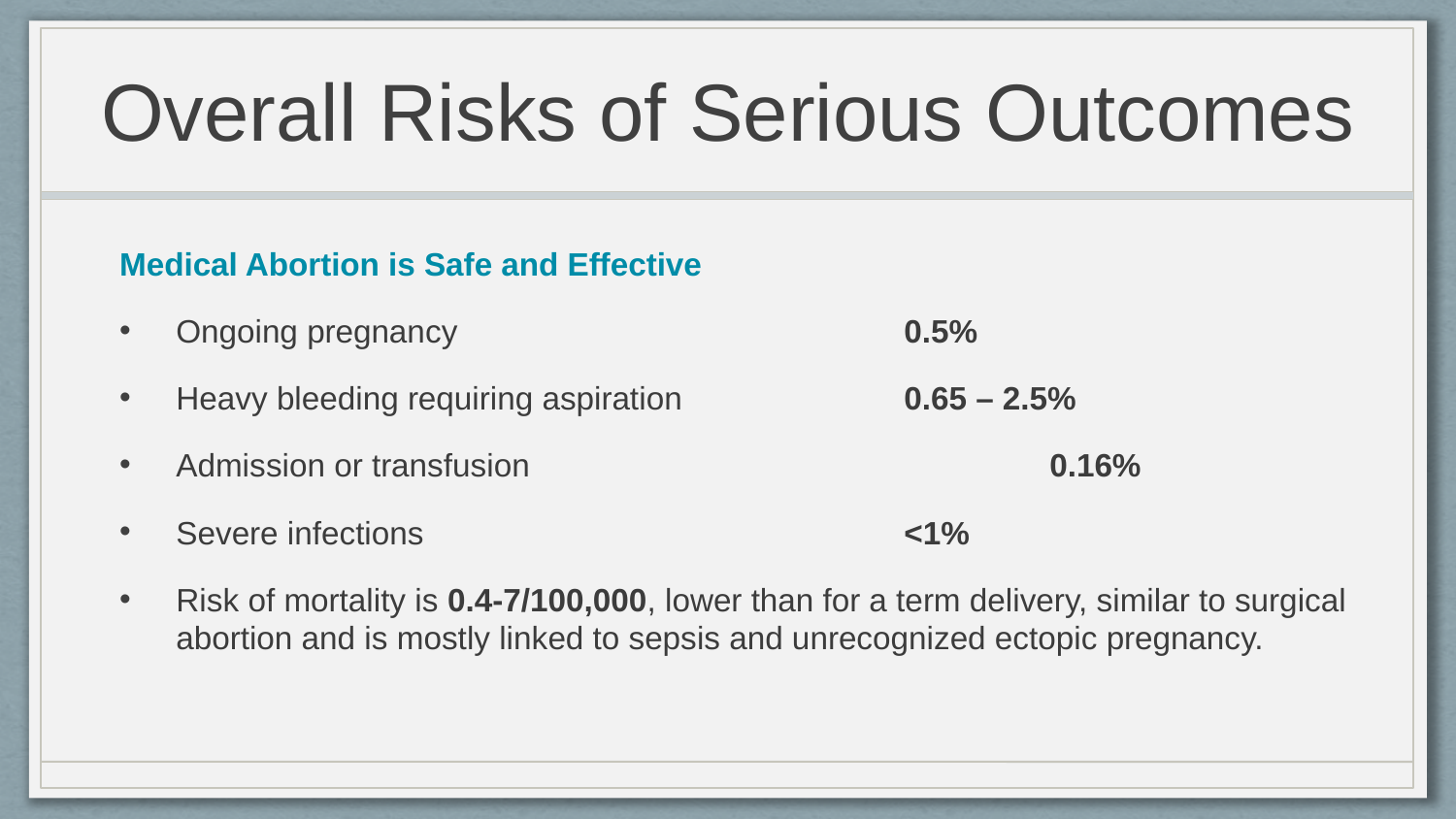

# Overall Risks of Serious Outcomes
Medical Abortion is Safe and Effective
Ongoing pregnancy 				0.5%
Heavy bleeding requiring aspiration   		0.65 – 2.5%
Admission or transfusion				0.16%
Severe infections 				<1%
Risk of mortality is 0.4-7/100,000, lower than for a term delivery, similar to surgical abortion and is mostly linked to sepsis and unrecognized ectopic pregnancy.